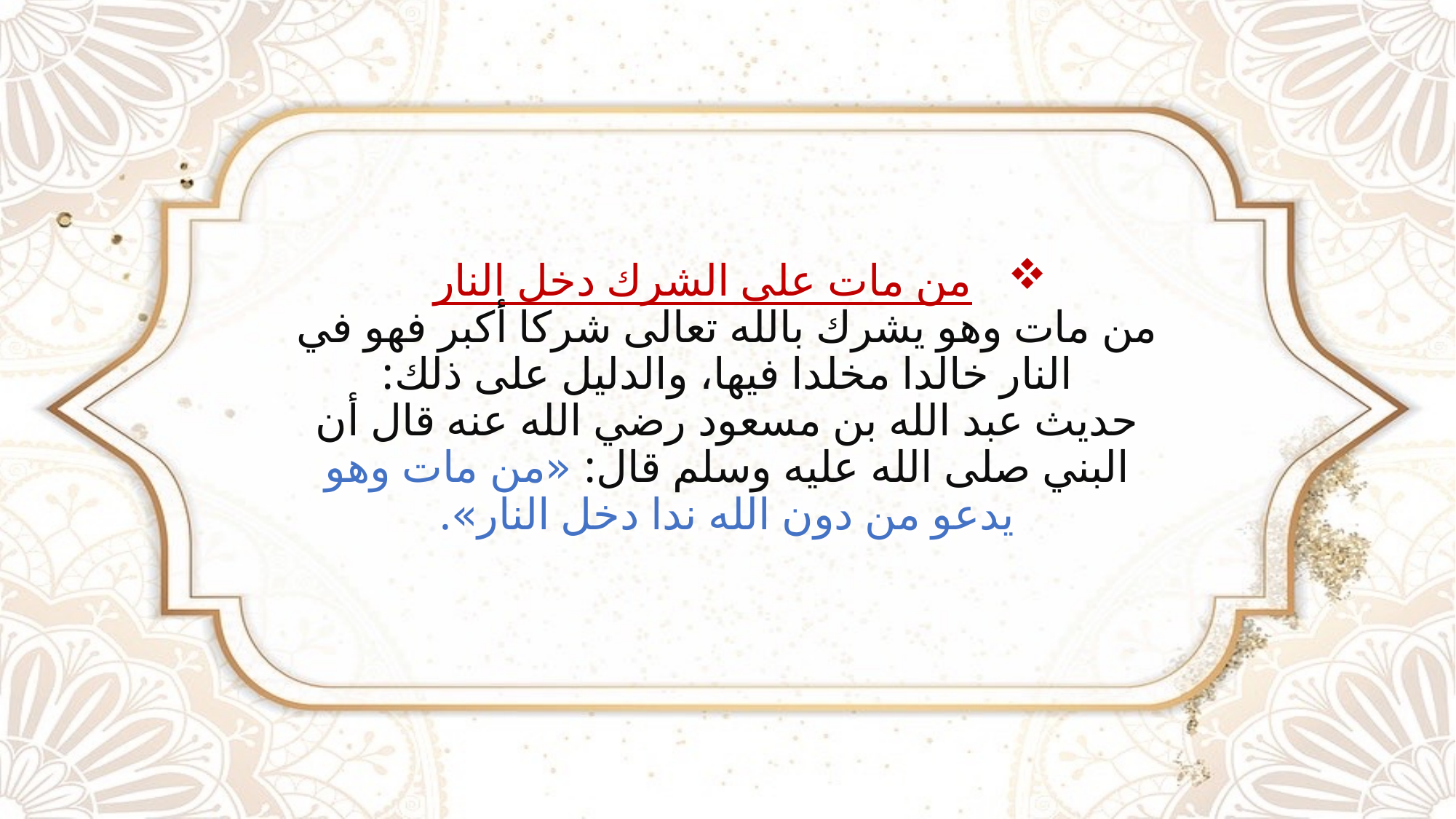

من مات على الشرك دخل النار
من مات وهو يشرك بالله تعالى شركا أكبر فهو في النار خالدا مخلدا فيها، والدليل على ذلك:
حديث عبد الله بن مسعود رضي الله عنه قال أن البني صلى الله عليه وسلم قال: «من مات وهو يدعو من دون الله ندا دخل النار».